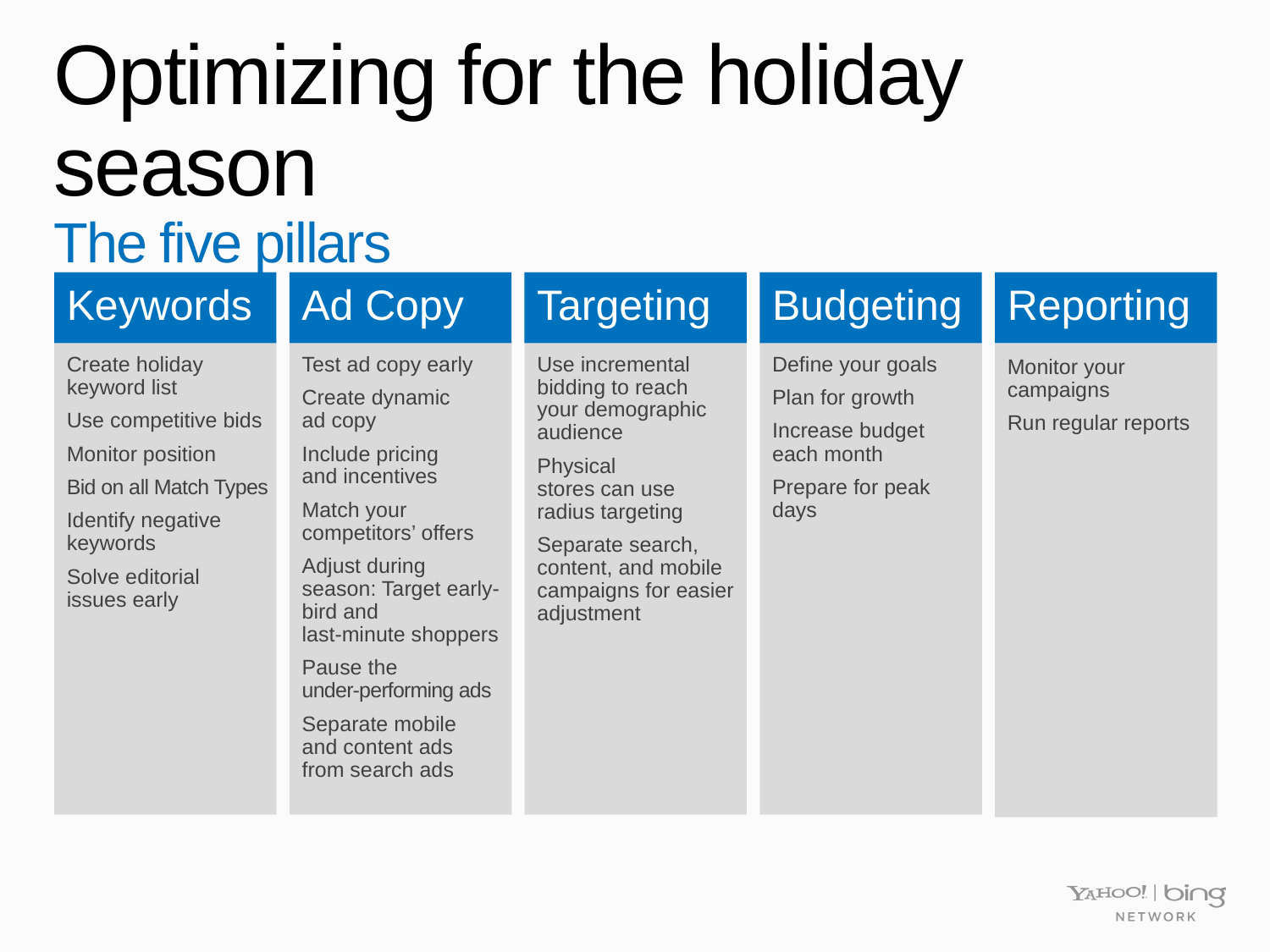

# Optimizing for the holiday season The five pillars
Keywords
Ad Copy
Targeting
Budgeting
Reporting
Create holiday
keyword list
Use competitive bids
Monitor position
Bid on all Match Types
Identify negative keywords
Solve editorial
issues early

Test ad copy early
Create dynamic
ad copy
Include pricing
and incentives
Match your competitors’ offers
Adjust during season: Target early-bird and
last-minute shoppers
Pause the
under-performing ads
Separate mobile
and content ads
from search ads

Use incremental
bidding to reach your demographic audience
Physical
stores can use
radius targeting
Separate search, content, and mobile campaigns for easier adjustment
Define your goals
Plan for growth
Increase budget
each month
Prepare for peak days
Monitor your campaigns
Run regular reports